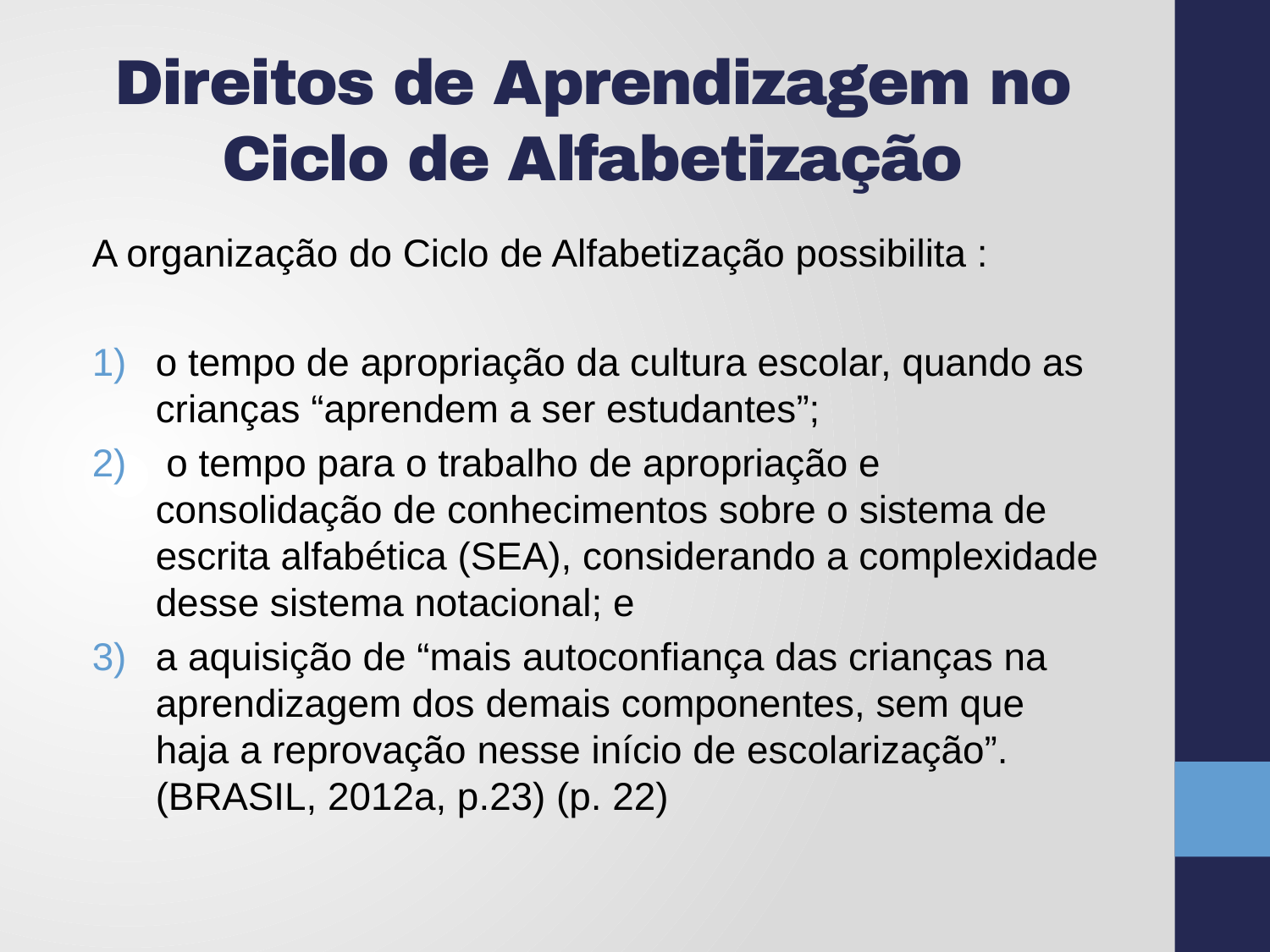

# Direitos de Aprendizagem no Ciclo de Alfabetização
A organização do Ciclo de Alfabetização possibilita :

o tempo de apropriação da cultura escolar, quando as crianças “aprendem a ser estudantes”;
 o tempo para o trabalho de apropriação e consolidação de conhecimentos sobre o sistema de escrita alfabética (SEA), considerando a complexidade desse sistema notacional; e
a aquisição de “mais autoconfiança das crianças na aprendizagem dos demais componentes, sem que haja a reprovação nesse início de escolarização”. (BRASIL, 2012a, p.23) (p. 22)